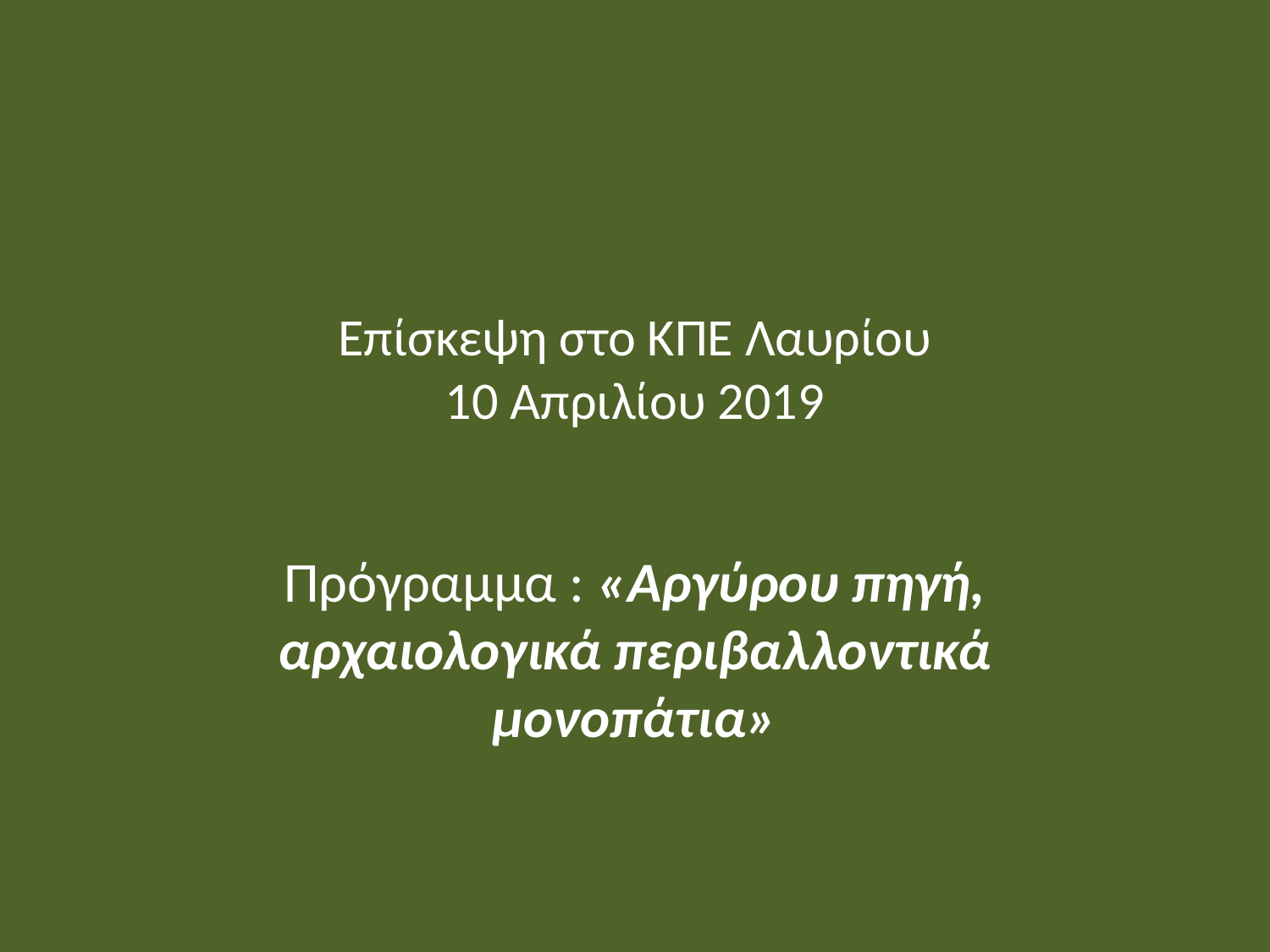

# Επίσκεψη στο ΚΠΕ Λαυρίου 10 Απριλίου 2019
Πρόγραμμα : «Αργύρου πηγή, αρχαιολογικά περιβαλλοντικά μονοπάτια»